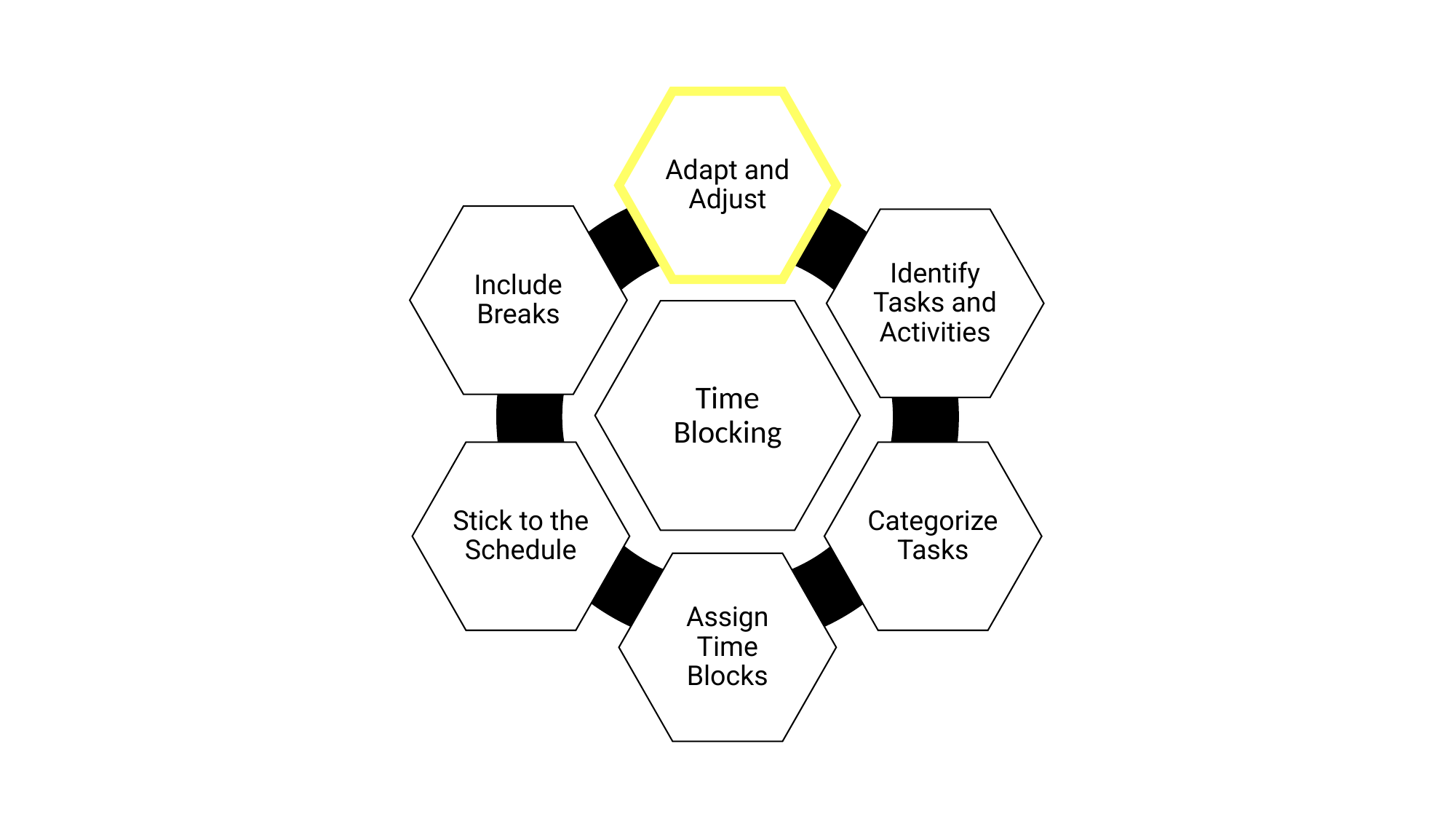

Adapt and Adjust

Include Breaks
Identify Tasks and Activities
Time Blocking
Stick to the Schedule
Categorize Tasks
Assign Time Blocks